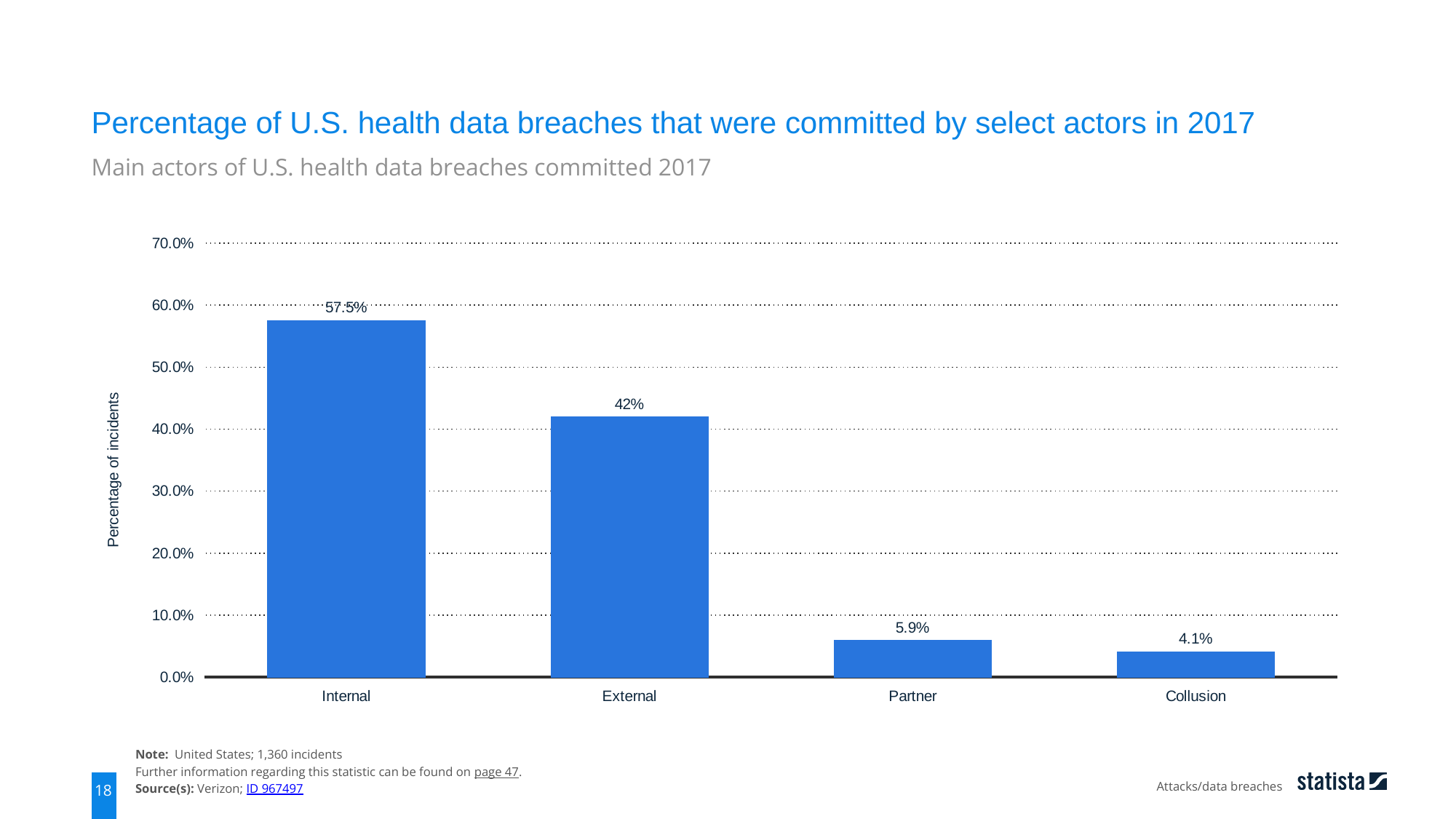

Percentage of U.S. health data breaches that were committed by select actors in 2017
Main actors of U.S. health data breaches committed 2017

### Chart

| Category | data |
|---|---|
| Internal | 0.575 |
| External | 0.42 |
| Partner | 0.059 |
| Collusion | 0.041 |
Note:  United States; 1,360 incidents
Further information regarding this statistic can be found on page 47.
Source(s): Verizon; ID 967497
Attacks/data breaches

18